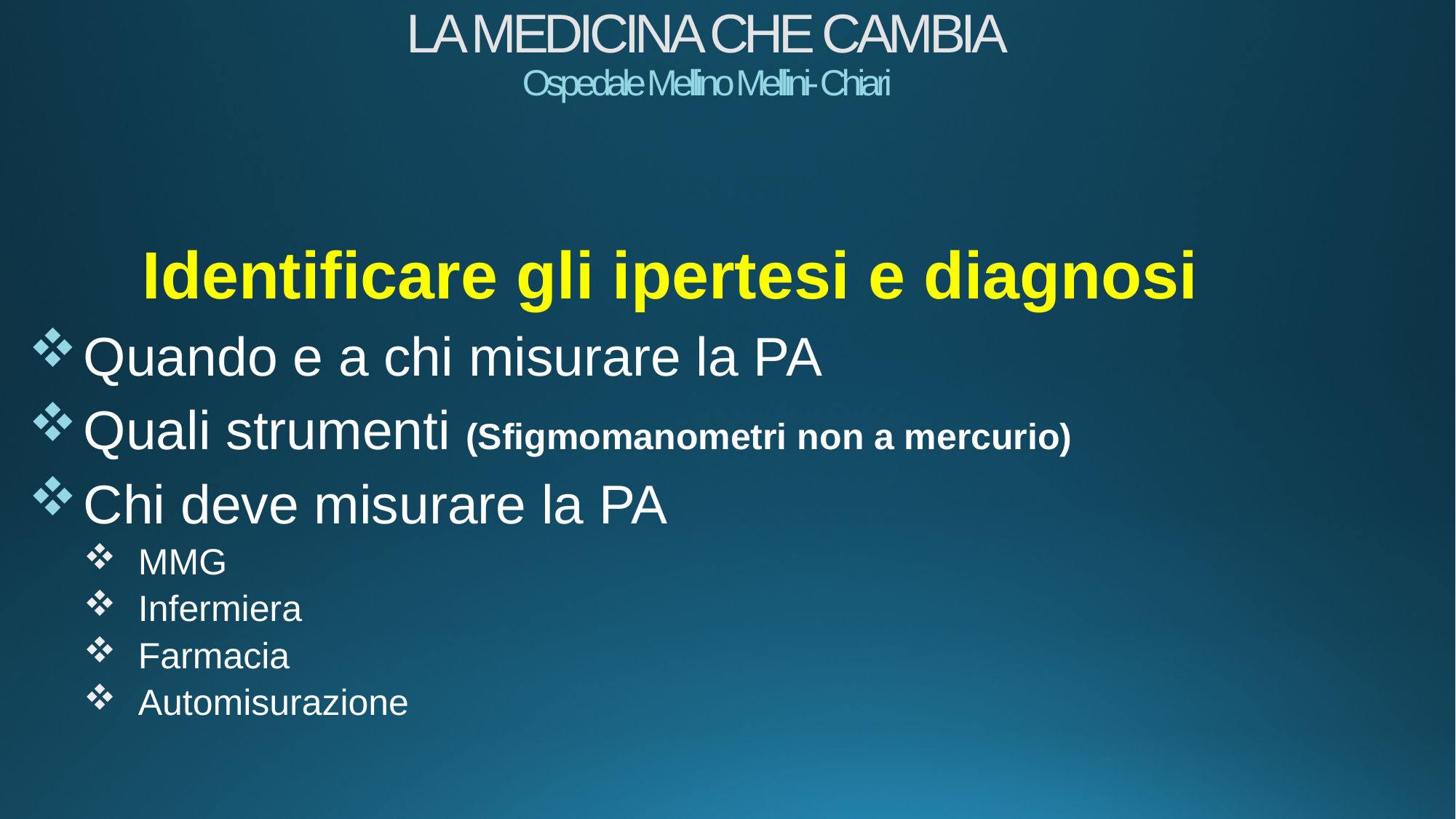

# LA MEDICINA CHE CAMBIA Ospedale Mellino Mellini- Chiari
Identificare gli ipertesi e diagnosi
Quando e a chi misurare la PA
Quali strumenti (Sfigmomanometri non a mercurio)
Chi deve misurare la PA
MMG
Infermiera
Farmacia
Automisurazione